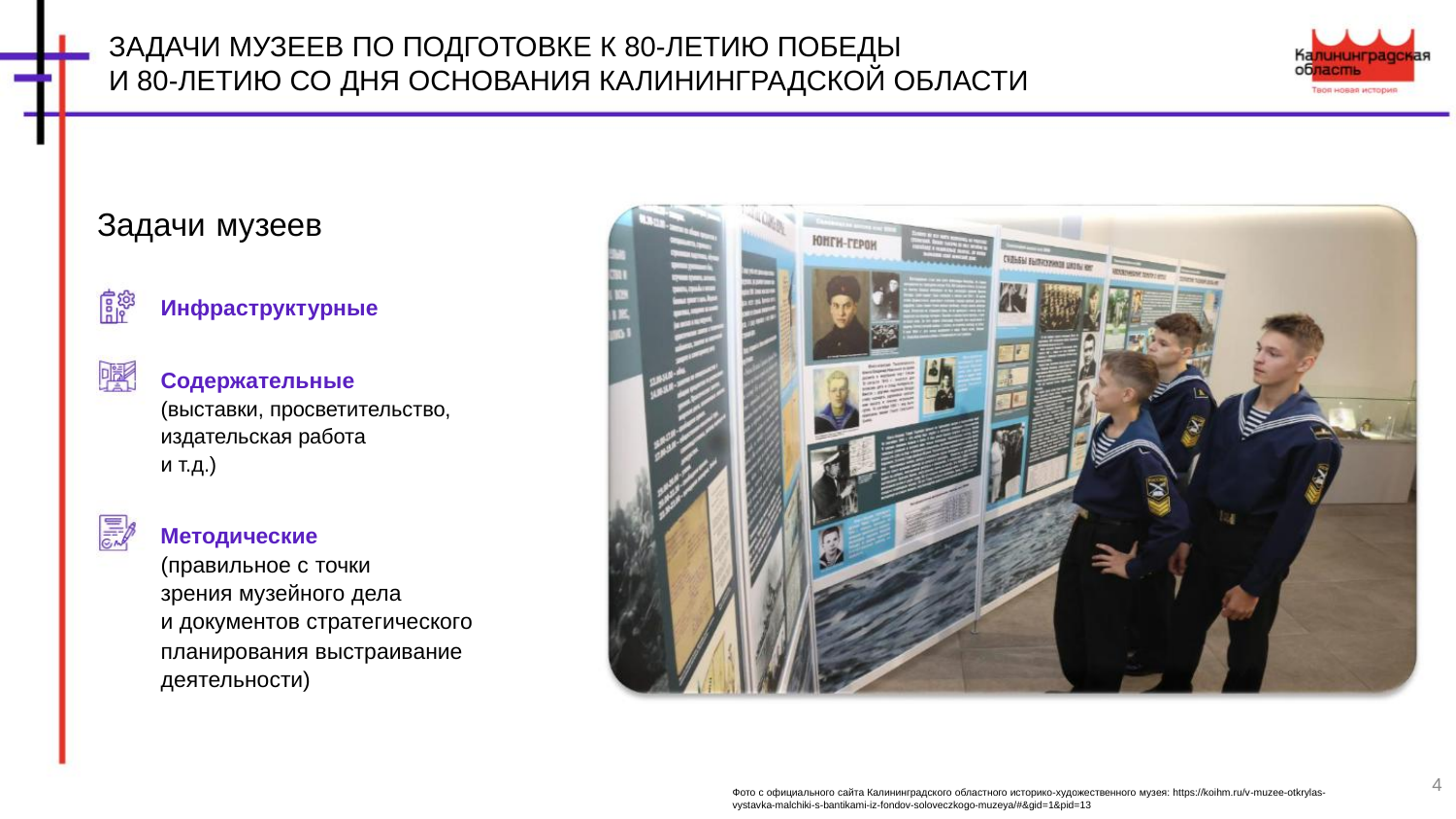

ЗАДАЧИ МУЗЕЕВ ПО ПОДГОТОВКЕ К 80-ЛЕТИЮ ПОБЕДЫ
И 80-ЛЕТИЮ СО ДНЯ ОСНОВАНИЯ КАЛИНИНГРАДСКОЙ ОБЛАСТИ
Задачи музеев
Инфраструктурные
Содержательные
(выставки, просветительство,
издательская работа
и т.д.)
Методические
(правильное с точки
зрения музейного дела
и документов стратегического
планирования выстраивание
деятельности)
4
Фото с официального сайта Калининградского областного историко-художественного музея: https://koihm.ru/v-muzee-otkrylas-
vystavka-malchiki-s-bantikami-iz-fondov-soloveczkogo-muzeya/#&gid=1&pid=13